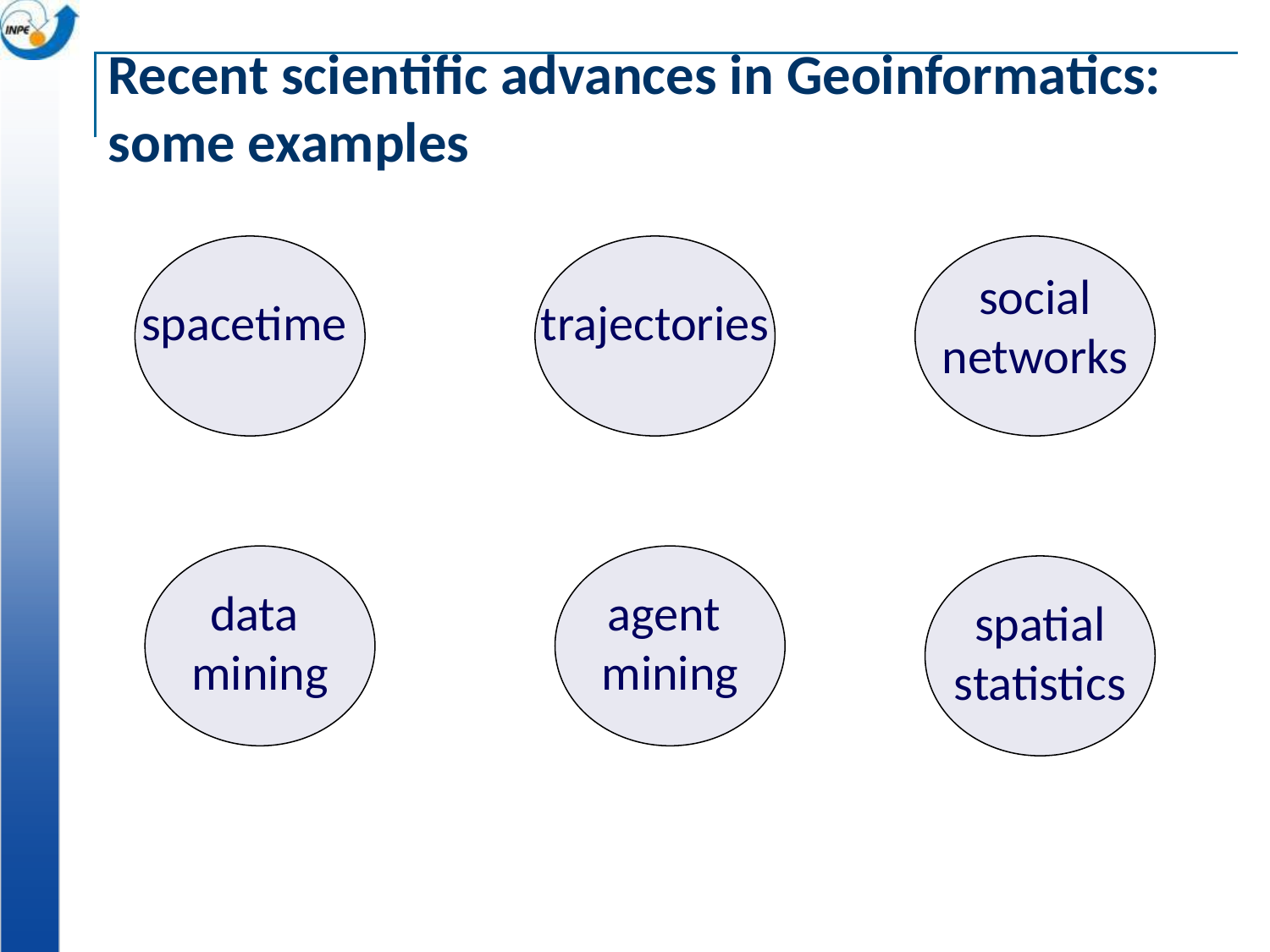

# Recent scientific advances in Geoinformatics: some examples
spacetime
trajectories
social
networks
data
mining
agent
mining
spatial
statistics